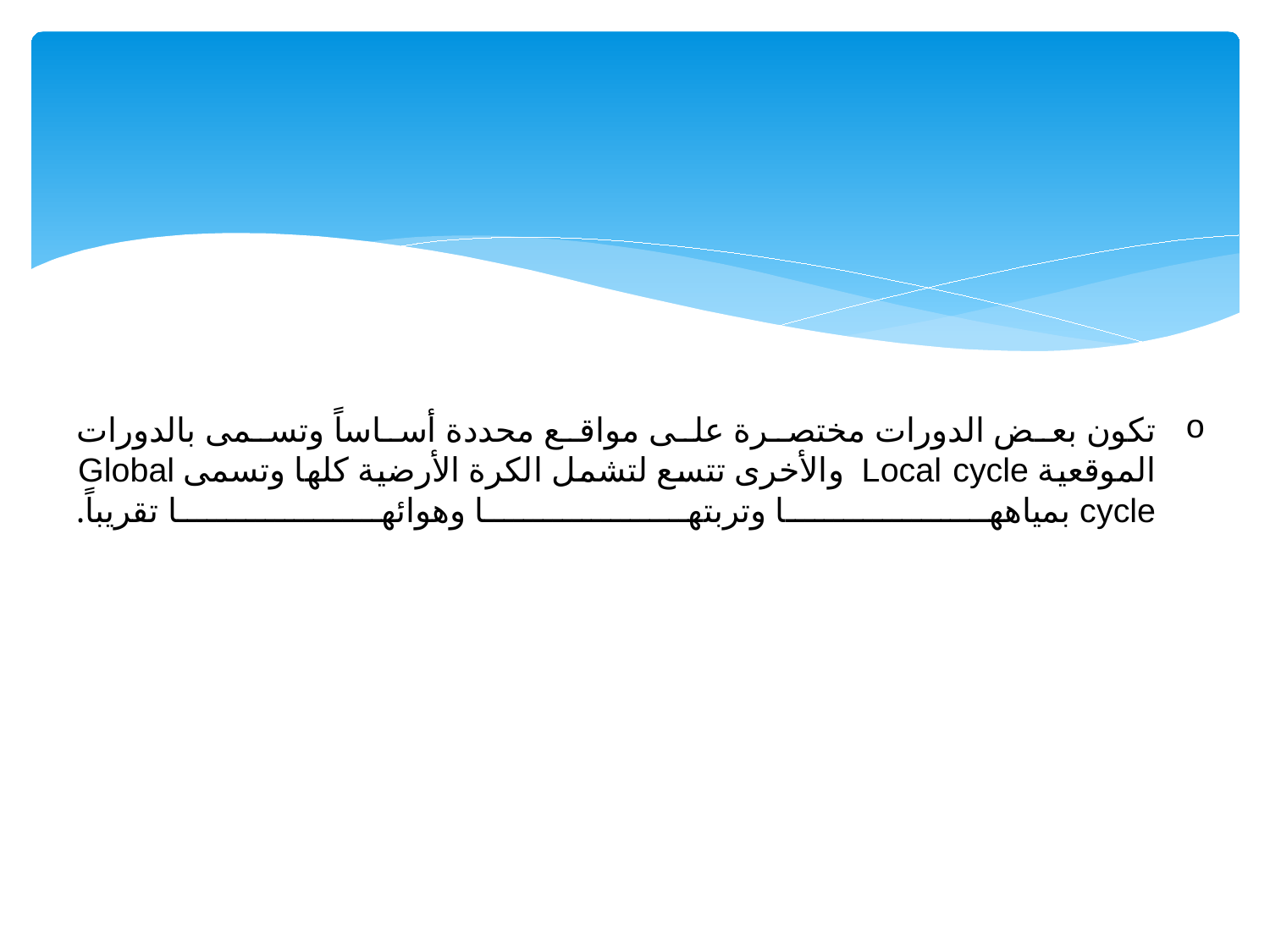

# تكون بعض الدورات مختصرة على مواقع محددة أساساً وتسمى بالدورات الموقعية Local cycle  والأخرى تتسع لتشمل الكرة الأرضية كلها وتسمى Global cycle بمياهها وتربتها وهوائها تقريباً.